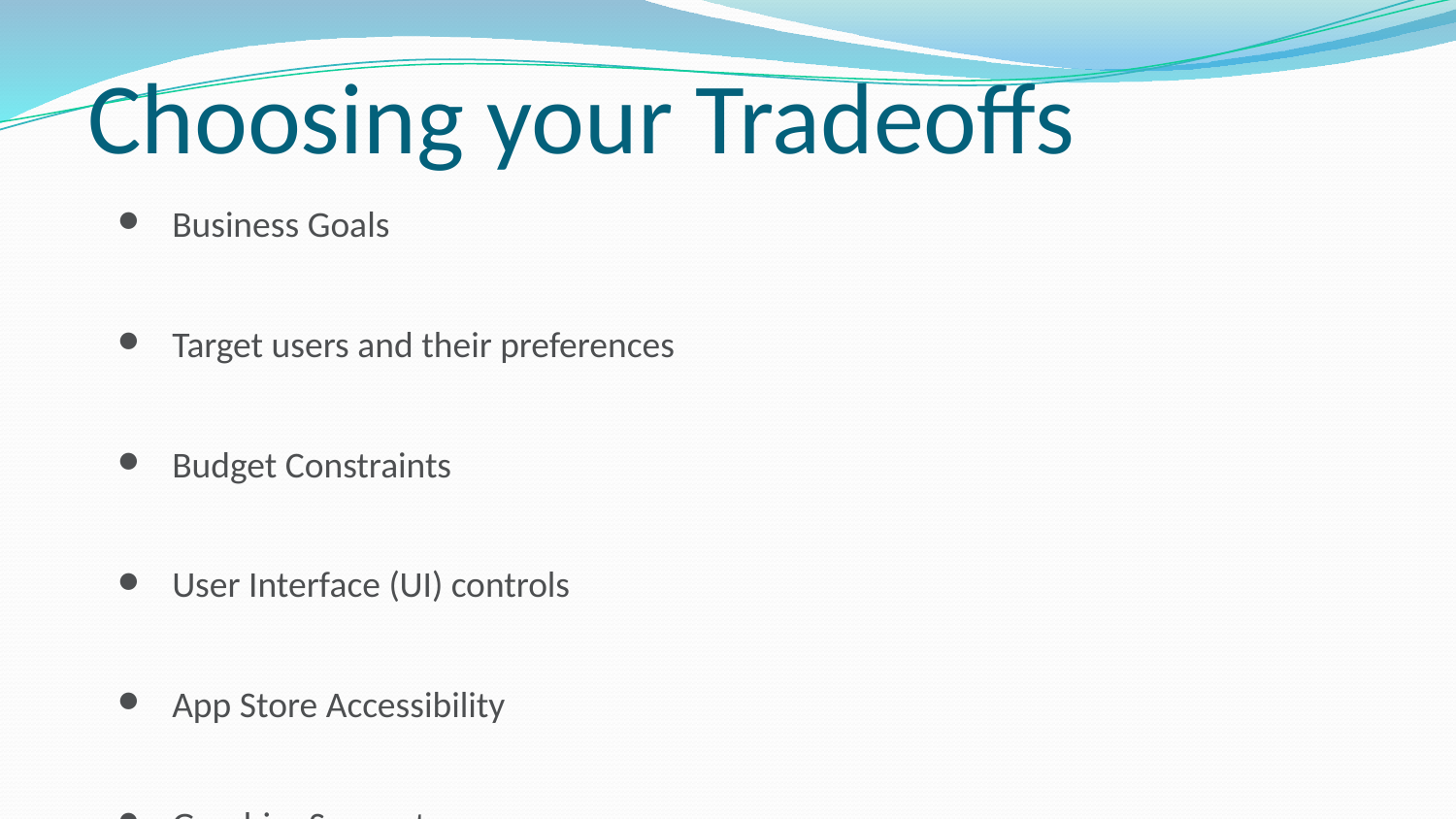

# Choosing your Tradeoffs
Business Goals
Target users and their preferences
Budget Constraints
User Interface (UI) controls
App Store Accessibility
Graphics Support
Speed and seamless operation
Access to hardware/software features native to a device/operating system
Web Connectivity
Development Skills